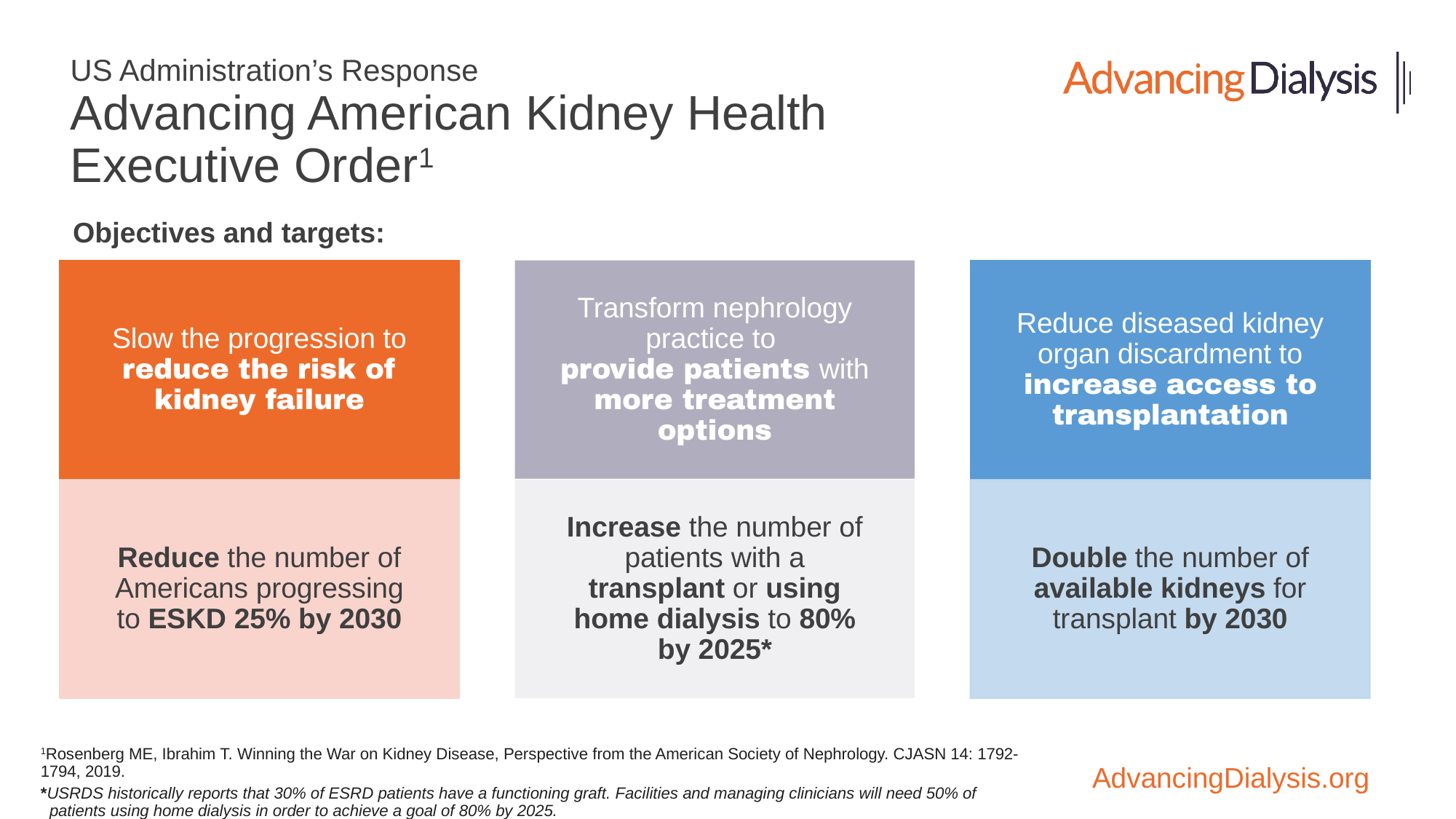

US Administration’s Response
Advancing American Kidney Health Executive Order1
Objectives and targets:
Slow the progression to reduce the risk of kidney failure
Transform nephrology practice to
provide patients with more treatment options
Reduce diseased kidney organ discardment to increase access to transplantation
Reduce the number of Americans progressing to ESKD 25% by 2030
Increase the number of patients with a transplant or using home dialysis to 80% by 2025*
Double the number of available kidneys for transplant by 2030
1Rosenberg ME, Ibrahim T. Winning the War on Kidney Disease, Perspective from the American Society of Nephrology. CJASN 14: 1792-1794, 2019.
*USRDS historically reports that 30% of ESRD patients have a functioning graft. Facilities and managing clinicians will need 50% of patients using home dialysis in order to achieve a goal of 80% by 2025.